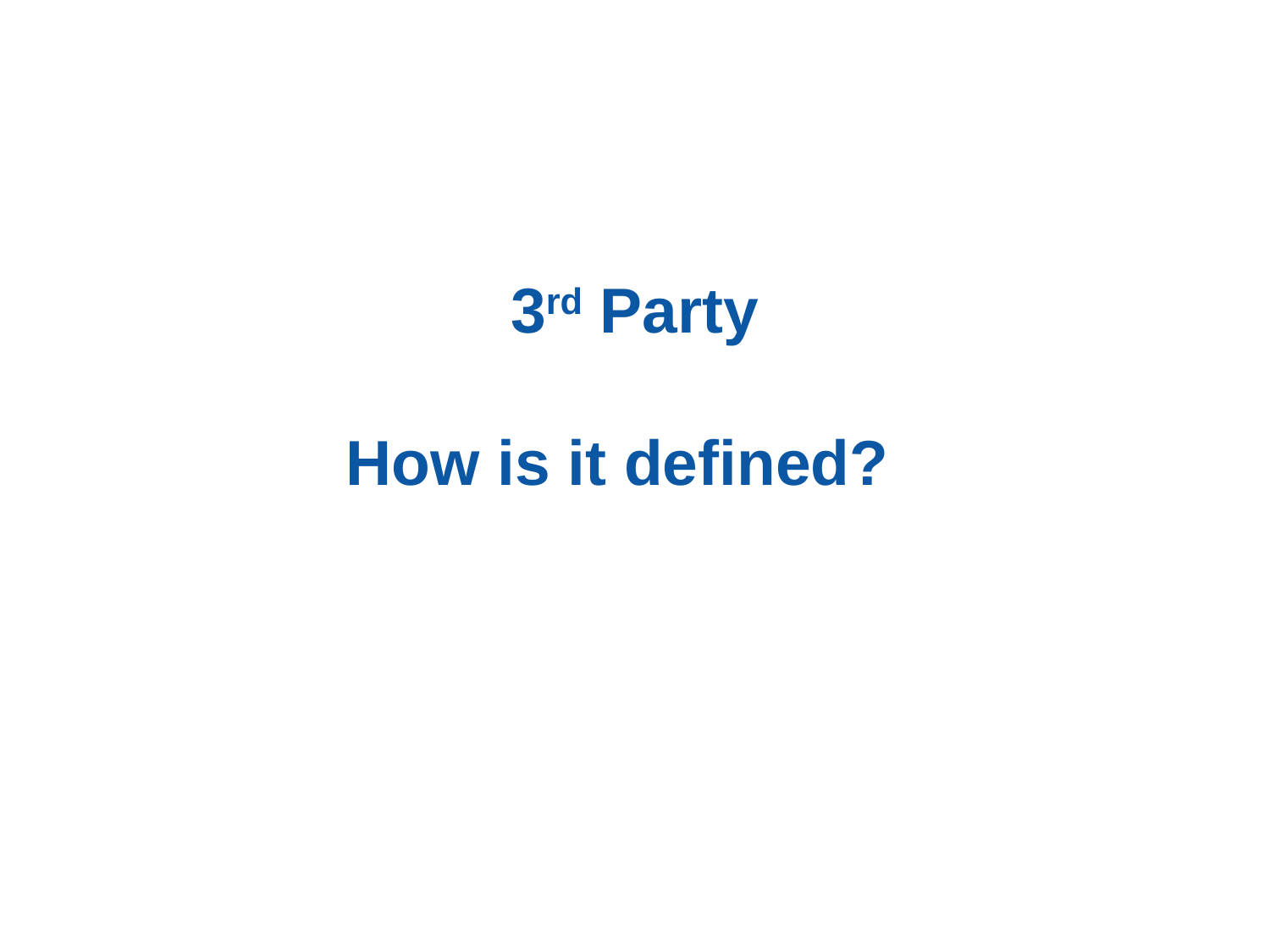

# 3rd Party How is it defined?